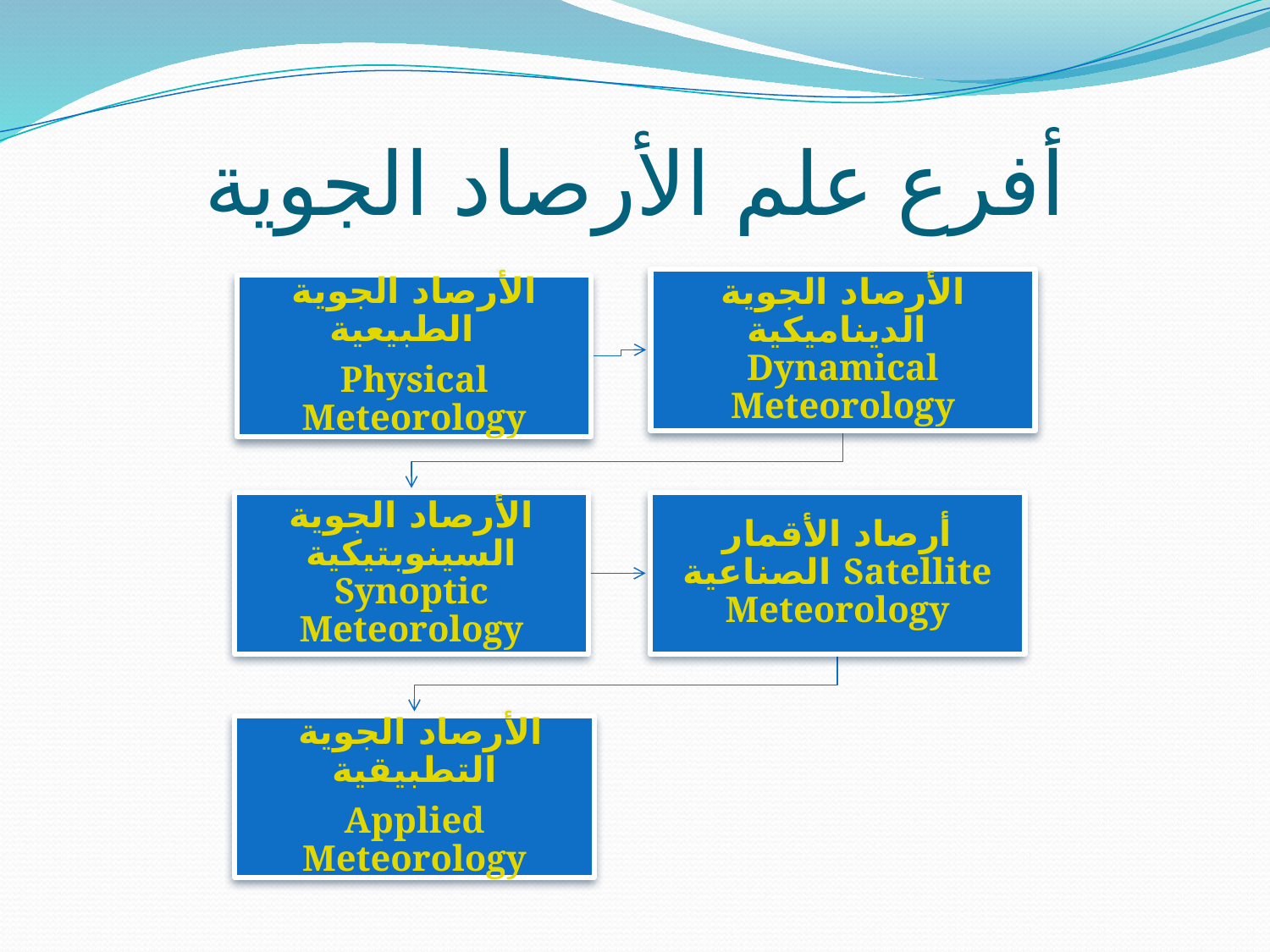

# أفرع علم الأرصاد الجوية

الأرصاد الجوية الطبيعية
Physical Meteorology

الأرصاد الجوية الديناميكية  Dynamical Meteorology

الأرصاد الجوية السينوبتيكية Synoptic Meteorology

أرصاد الأقمار الصناعية Satellite Meteorology
الأرصاد الجوية  التطبيقية
Applied Meteorology